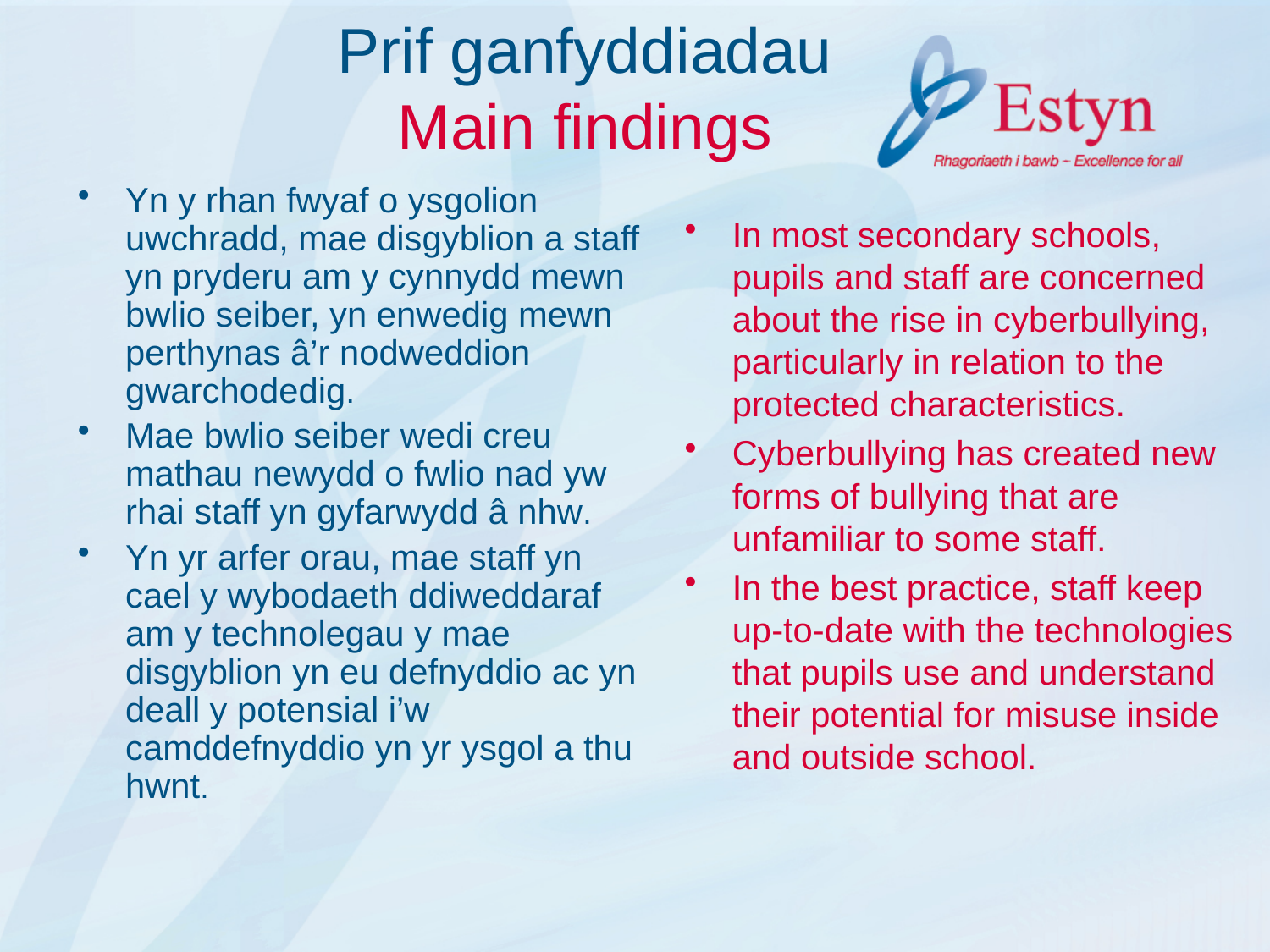

# Prif ganfyddiadau Main findings
Yn y rhan fwyaf o ysgolion uwchradd, mae disgyblion a staff yn pryderu am y cynnydd mewn bwlio seiber, yn enwedig mewn perthynas â’r nodweddion gwarchodedig.
Mae bwlio seiber wedi creu mathau newydd o fwlio nad yw rhai staff yn gyfarwydd â nhw.
Yn yr arfer orau, mae staff yn cael y wybodaeth ddiweddaraf am y technolegau y mae disgyblion yn eu defnyddio ac yn deall y potensial i’w camddefnyddio yn yr ysgol a thu hwnt.

In most secondary schools, pupils and staff are concerned about the rise in cyberbullying, particularly in relation to the protected characteristics.
Cyberbullying has created new forms of bullying that are unfamiliar to some staff.
In the best practice, staff keep up‑to‑date with the technologies that pupils use and understand their potential for misuse inside and outside school.